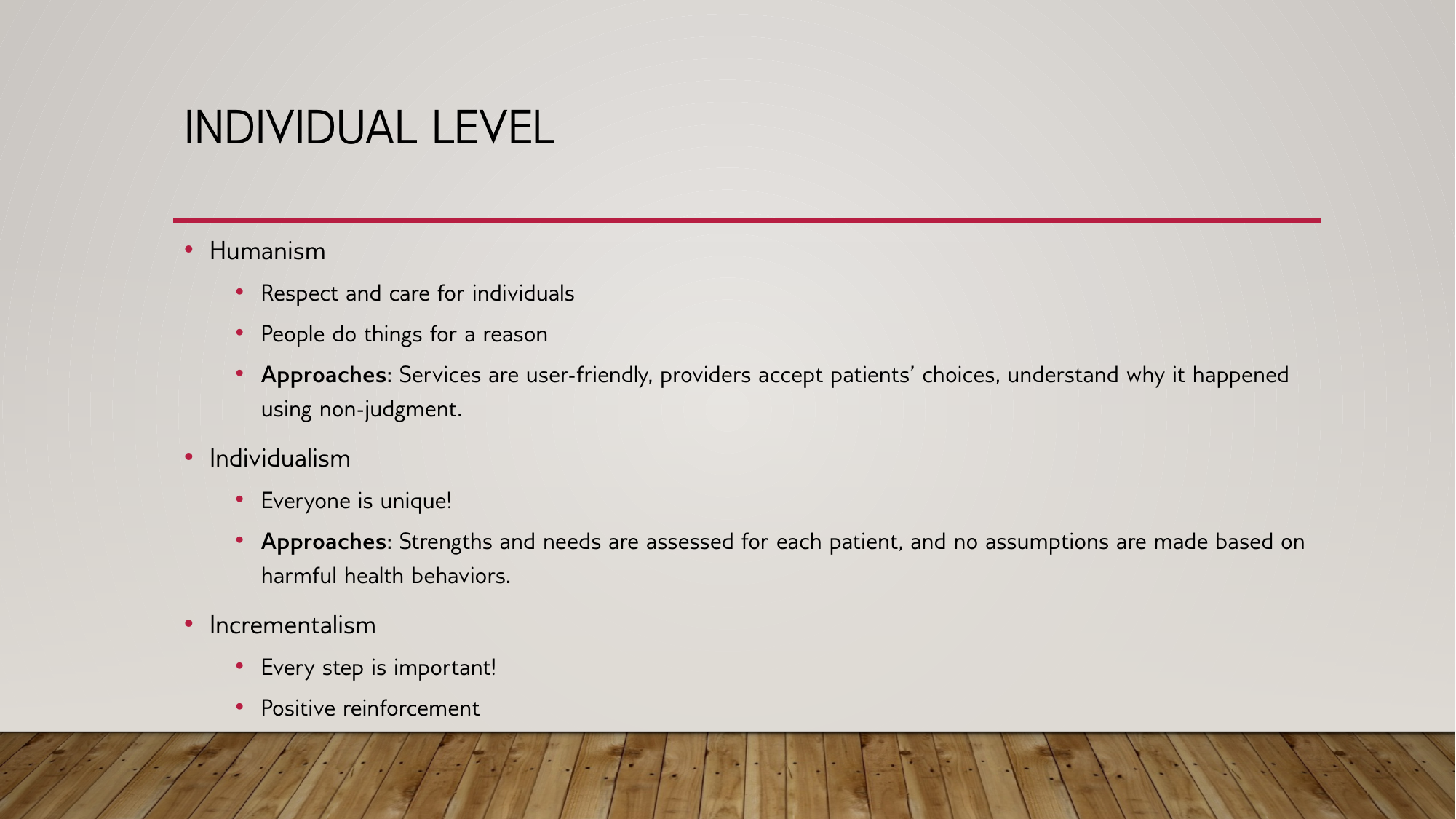

# Individual Level
Humanism
Respect and care for individuals
People do things for a reason
Approaches: Services are user-friendly, providers accept patients’ choices, understand why it happened using non-judgment.
Individualism
Everyone is unique!
Approaches: Strengths and needs are assessed for each patient, and no assumptions are made based on harmful health behaviors.
Incrementalism
Every step is important!
Positive reinforcement